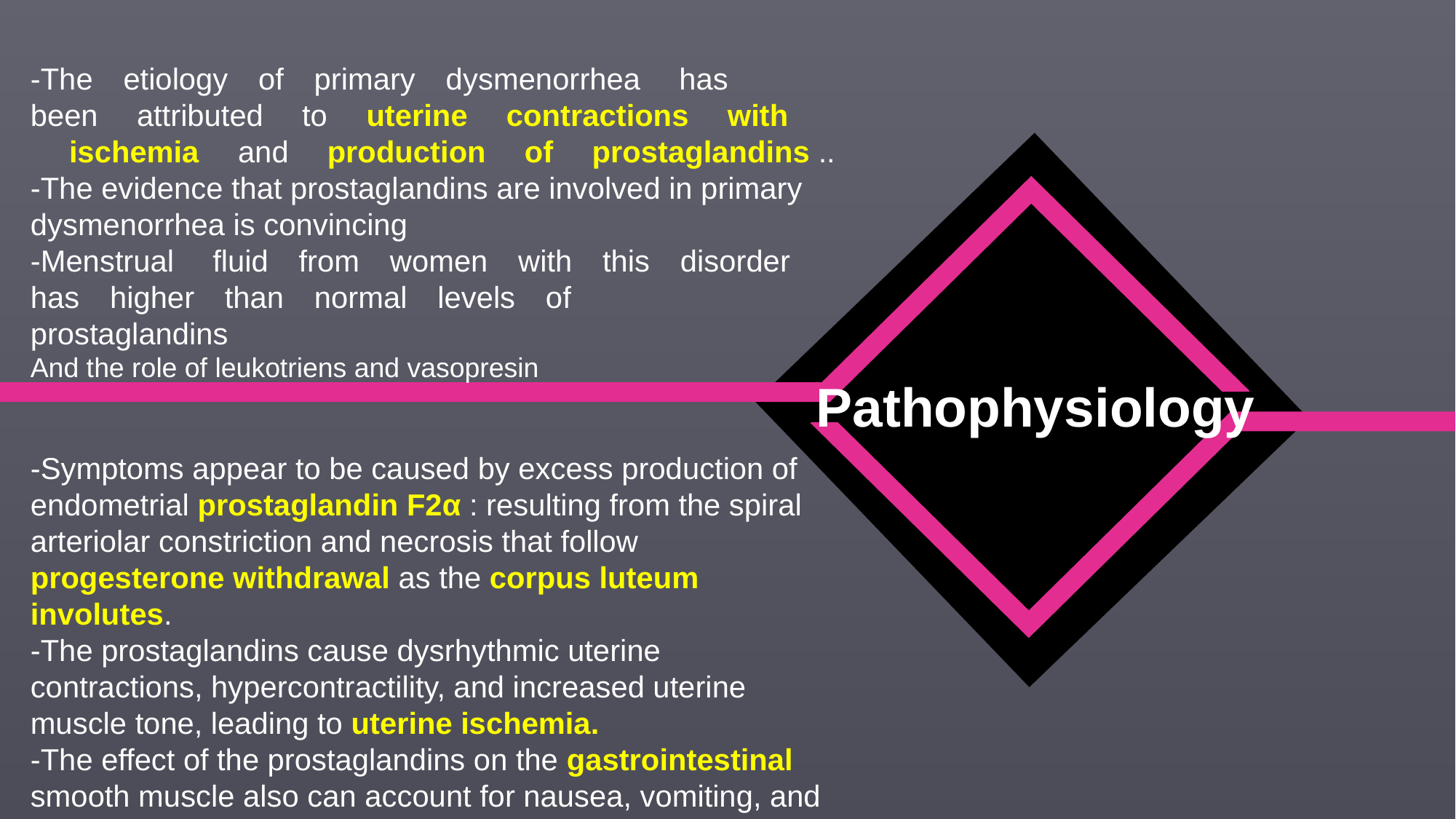

-The etiology of primary dysmenorrhea  has  been  attributed  to  uterine  contractions  with    ischemia  and  production  of  prostaglandins ..
-The evidence that prostaglandins are involved in primary dysmenorrhea is convincing
-Menstrual  fluid from women with this disorder has higher than normal levels of prostaglandins
And the role of leukotriens and vasopresin

-Symptoms appear to be caused by excess production of endometrial prostaglandin F2α : resulting from the spiral arteriolar constriction and necrosis that follow progesterone withdrawal as the corpus luteum involutes.
-The prostaglandins cause dysrhythmic uterine contractions, hypercontractility, and increased uterine muscle tone, leading to uterine ischemia.
-The effect of the prostaglandins on the gastrointestinal smooth muscle also can account for nausea, vomiting, and diarrhea via stimulation of the gastrointestinal tract

Pathophysiology